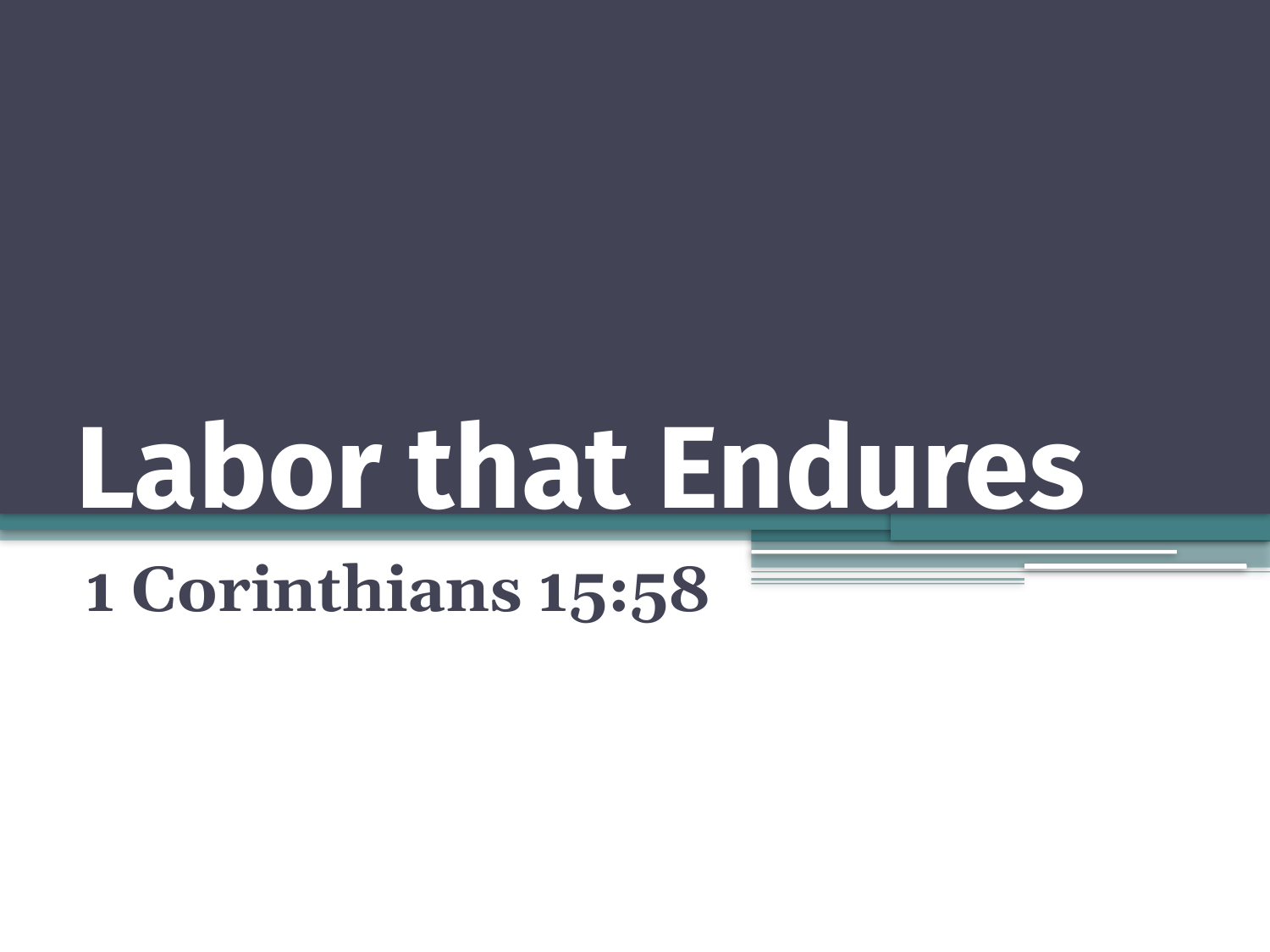

# Labor that Endures
1 Corinthians 15:58